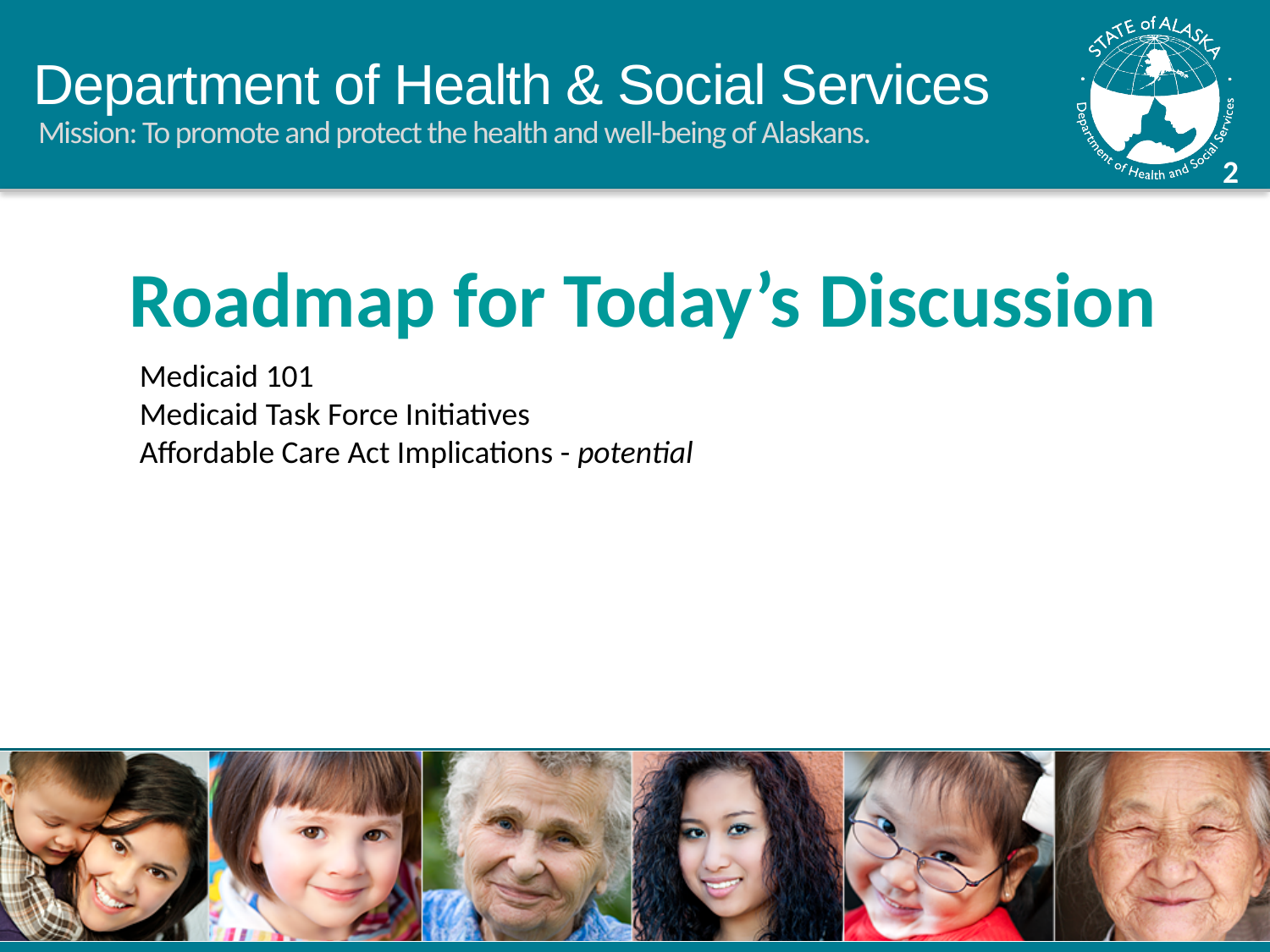

Roadmap for Today’s Discussion
Medicaid 101
Medicaid Task Force Initiatives
Affordable Care Act Implications - potential